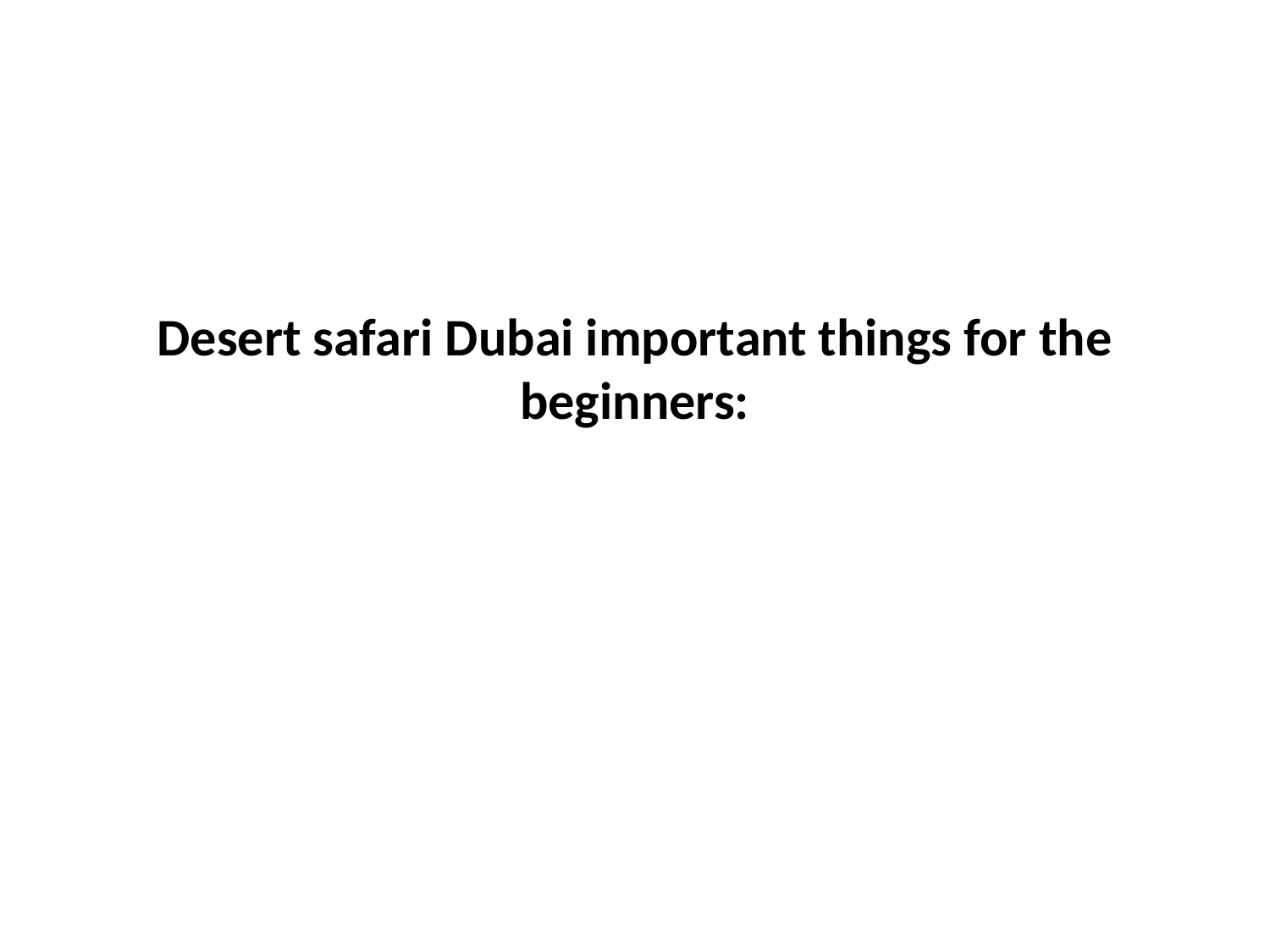

# Desert safari Dubai important things for the beginners: